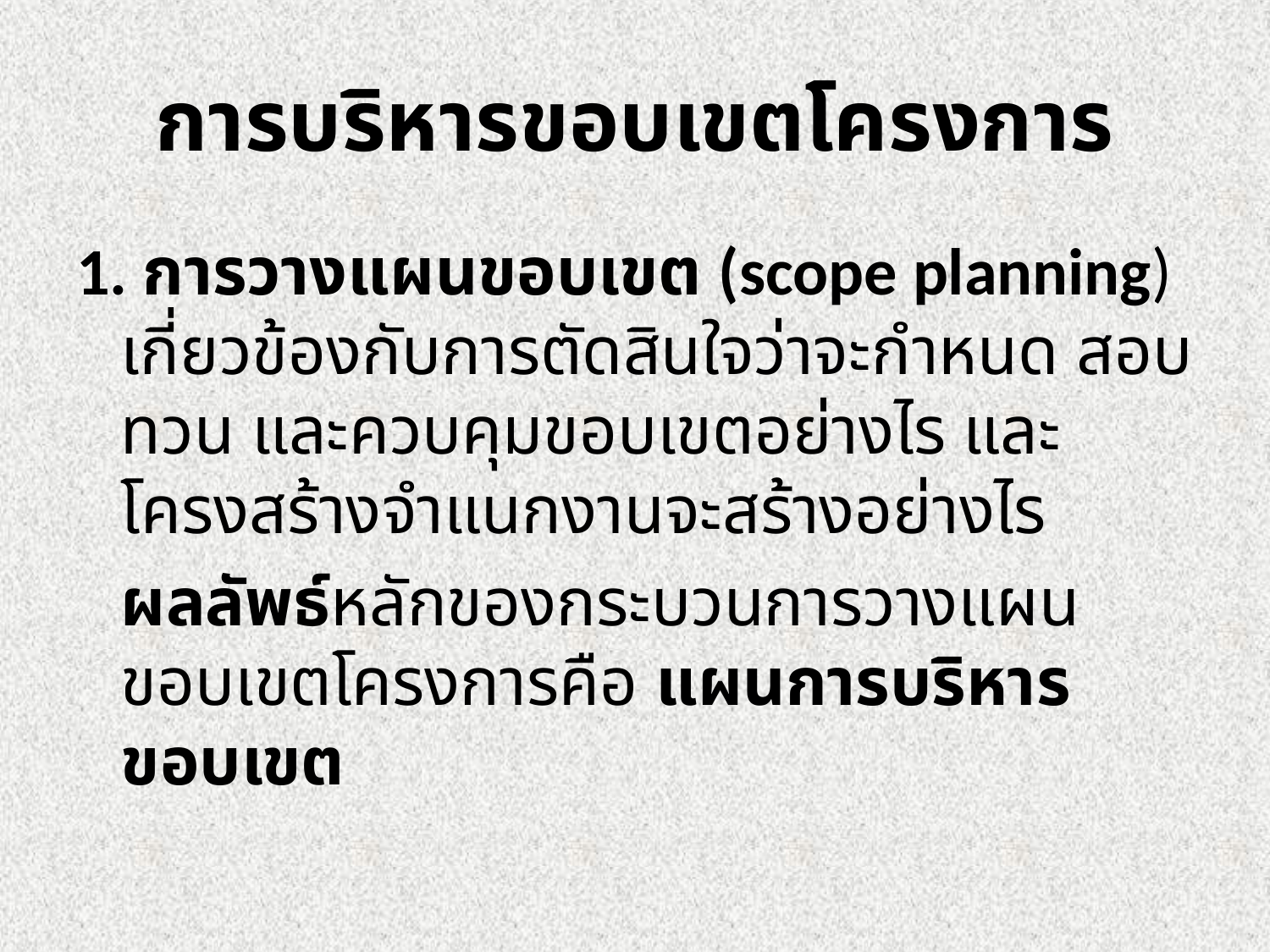

# การบริหารขอบเขตโครงการ
1. การวางแผนขอบเขต (scope planning) เกี่ยวข้องกับการตัดสินใจว่าจะกำหนด สอบทวน และควบคุมขอบเขตอย่างไร และโครงสร้างจำแนกงานจะสร้างอย่างไร
	ผลลัพธ์หลักของกระบวนการวางแผนขอบเขตโครงการคือ แผนการบริหารขอบเขต